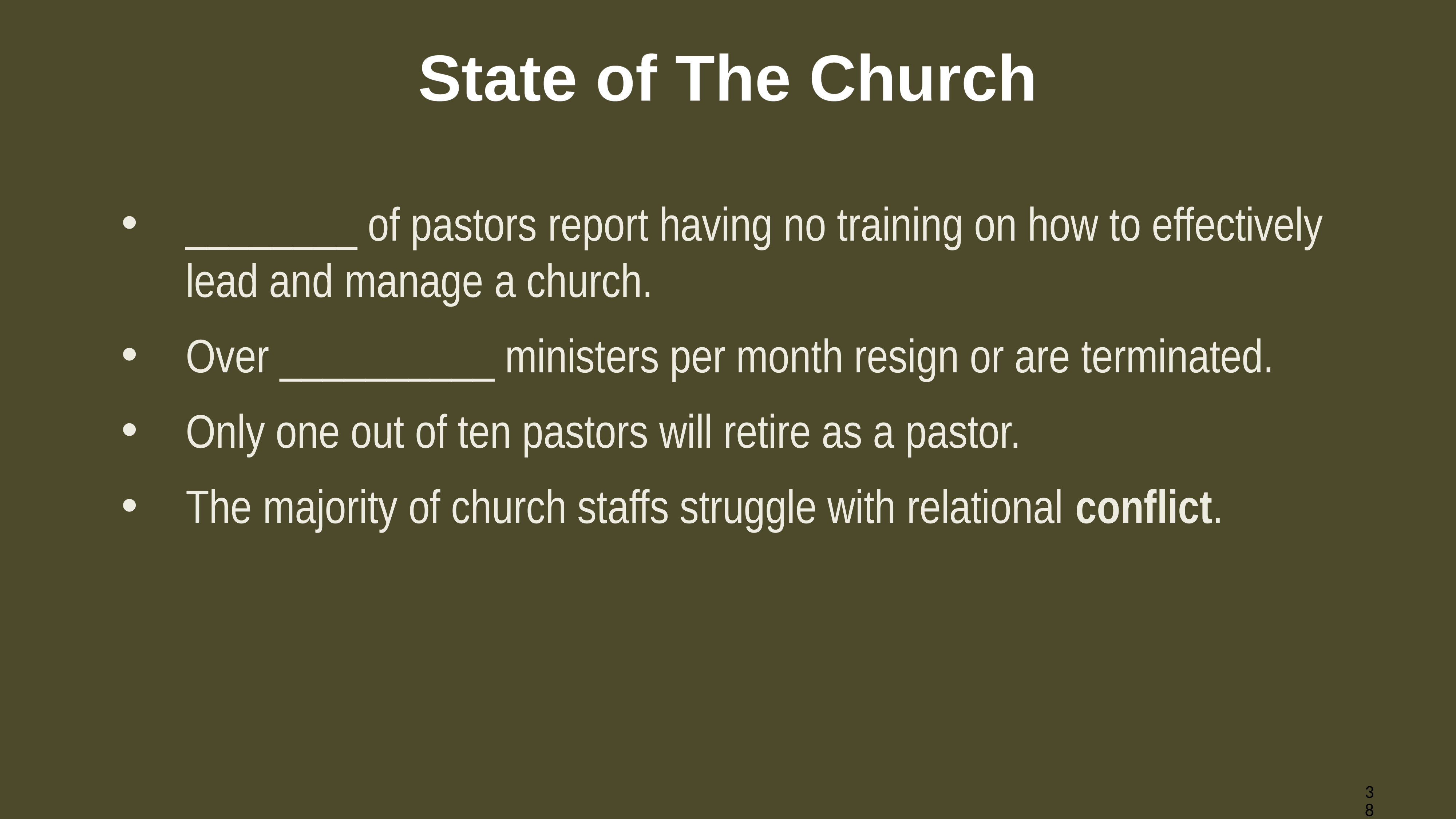

# State of The Church
________ of pastors report having no training on how to effectively lead and manage a church.
Over __________ ministers per month resign or are terminated.
Only one out of ten pastors will retire as a pastor.
The majority of church staffs struggle with relational conflict.

38